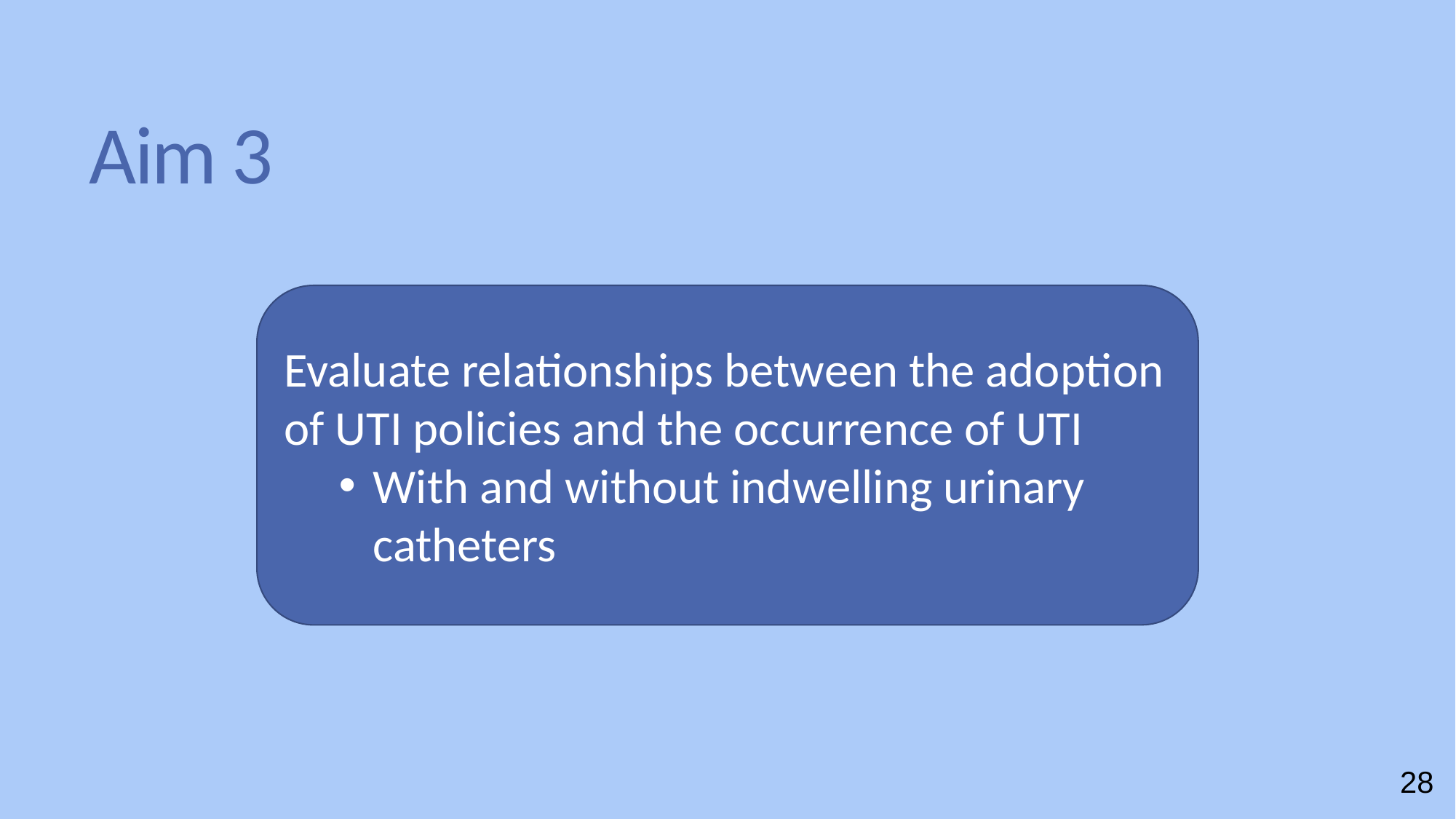

# Aim 3
Evaluate relationships between the adoption of UTI policies and the occurrence of UTI
With and without indwelling urinary catheters
28